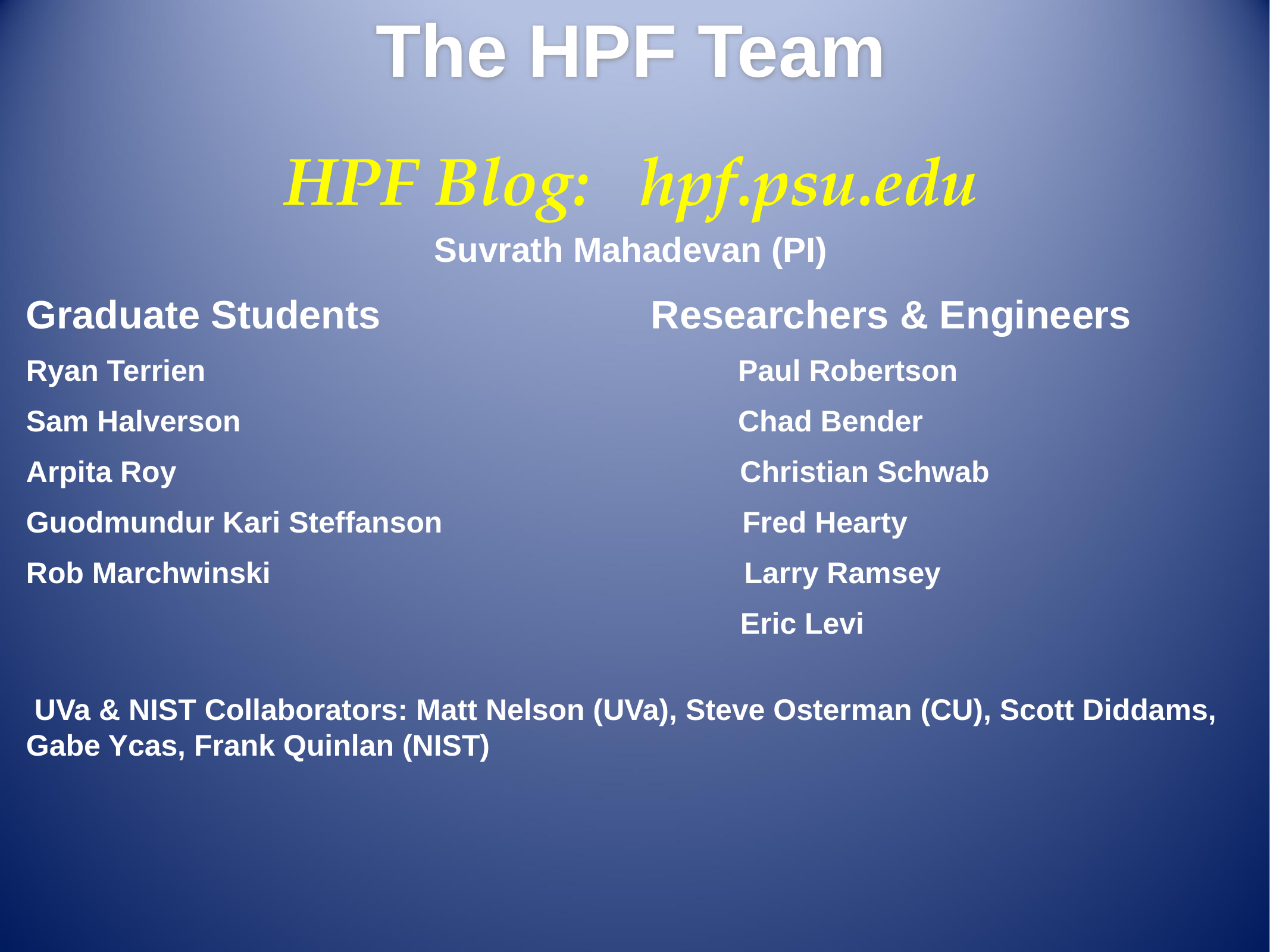

# The HPF Team
HPF Blog:   hpf.psu.edu
Suvrath Mahadevan (PI)
Graduate Students 	    		Researchers & Engineers
Ryan Terrien                   		                                Paul Robertson
Sam Halverson  			                                Chad Bender
Arpita Roy     		                                           Christian Schwab
Guodmundur Kari Steffanson             		           Fred Hearty
Rob Marchwinski                  		                      Larry Ramsey
								Eric Levi
 UVa & NIST Collaborators: Matt Nelson (UVa), Steve Osterman (CU), Scott Diddams, Gabe Ycas, Frank Quinlan (NIST)